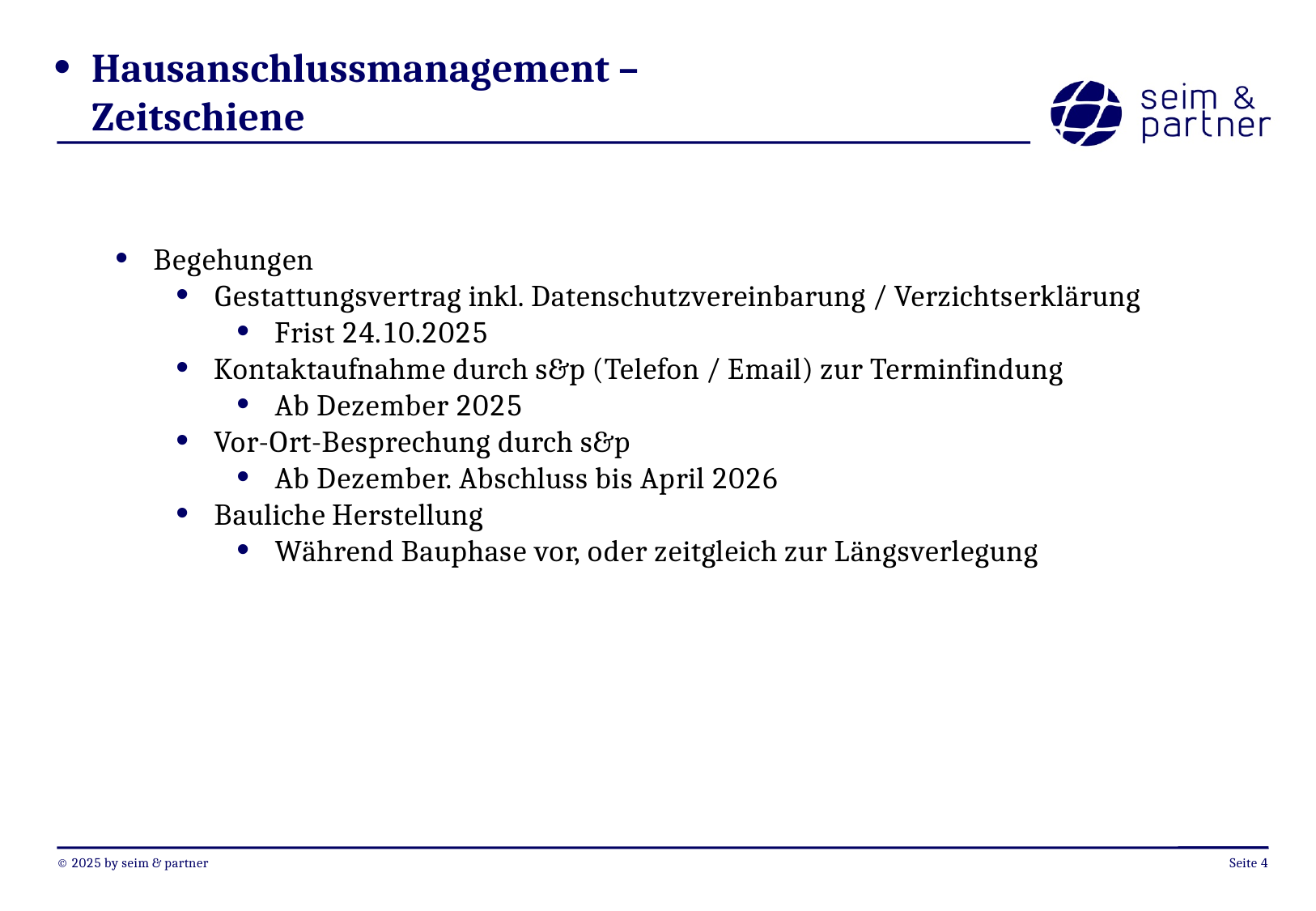

Hausanschlussmanagement –
Zeitschiene

Begehungen
Gestattungsvertrag inkl. Datenschutzvereinbarung / Verzichtserklärung
Frist 24.10.2025
Kontaktaufnahme durch s&p (Telefon / Email) zur Terminfindung
Ab Dezember 2025
Vor-Ort-Besprechung durch s&p
Ab Dezember. Abschluss bis April 2026
Bauliche Herstellung
Während Bauphase vor, oder zeitgleich zur Längsverlegung

Seite 4